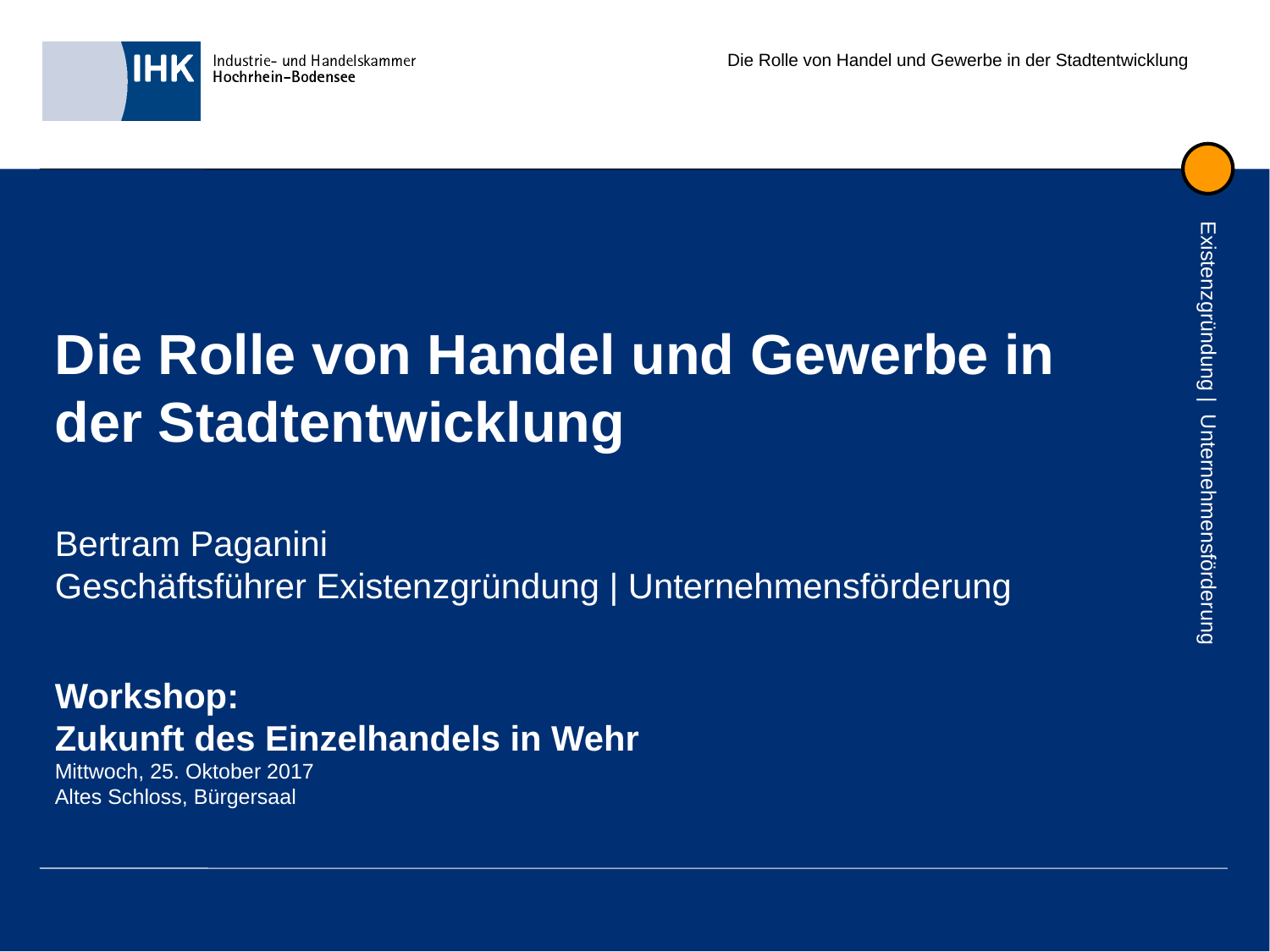

Die Rolle von Handel und Gewerbe in der Stadtentwicklung

Bertram Paganini
Geschäftsführer Existenzgründung | Unternehmensförderung

Workshop:
Zukunft des Einzelhandels in Wehr
Mittwoch, 25. Oktober 2017
Altes Schloss, Bürgersaal